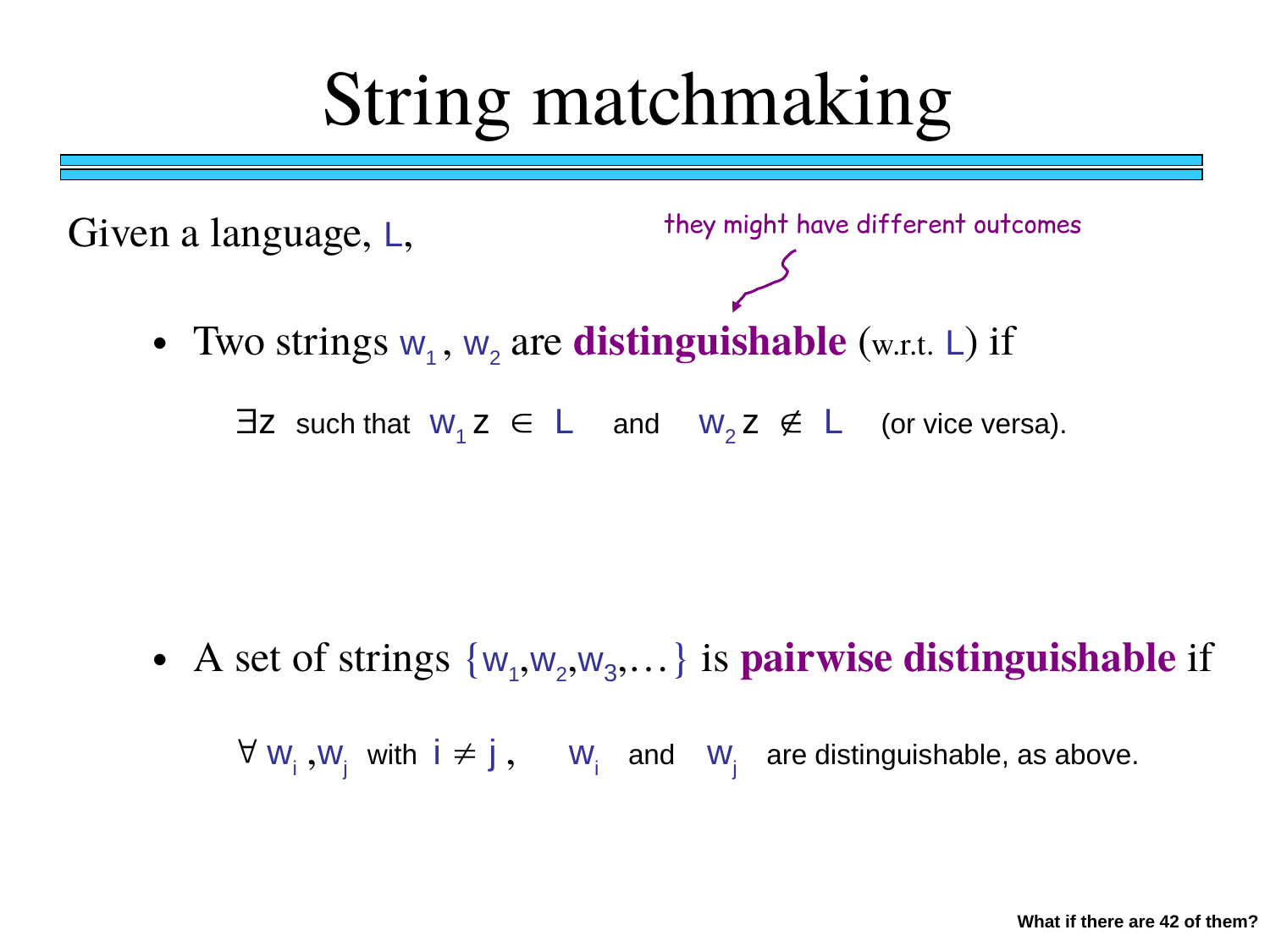

String matchmaking

Given a language, L,
they might have different outcomes

 Two strings w1 , w2 are distinguishable (w.r.t. L) if
∃z  such that  w1 z  ∈  L    and    w2 z  ∉  L    (or vice versa).
 A set of strings {w1,w2,w3,…} is pairwise distinguishable if
∀ wi ,wj  with  i ≠ j ,     wi   and   wj   are distinguishable, as above.
What if there are 42 of them?